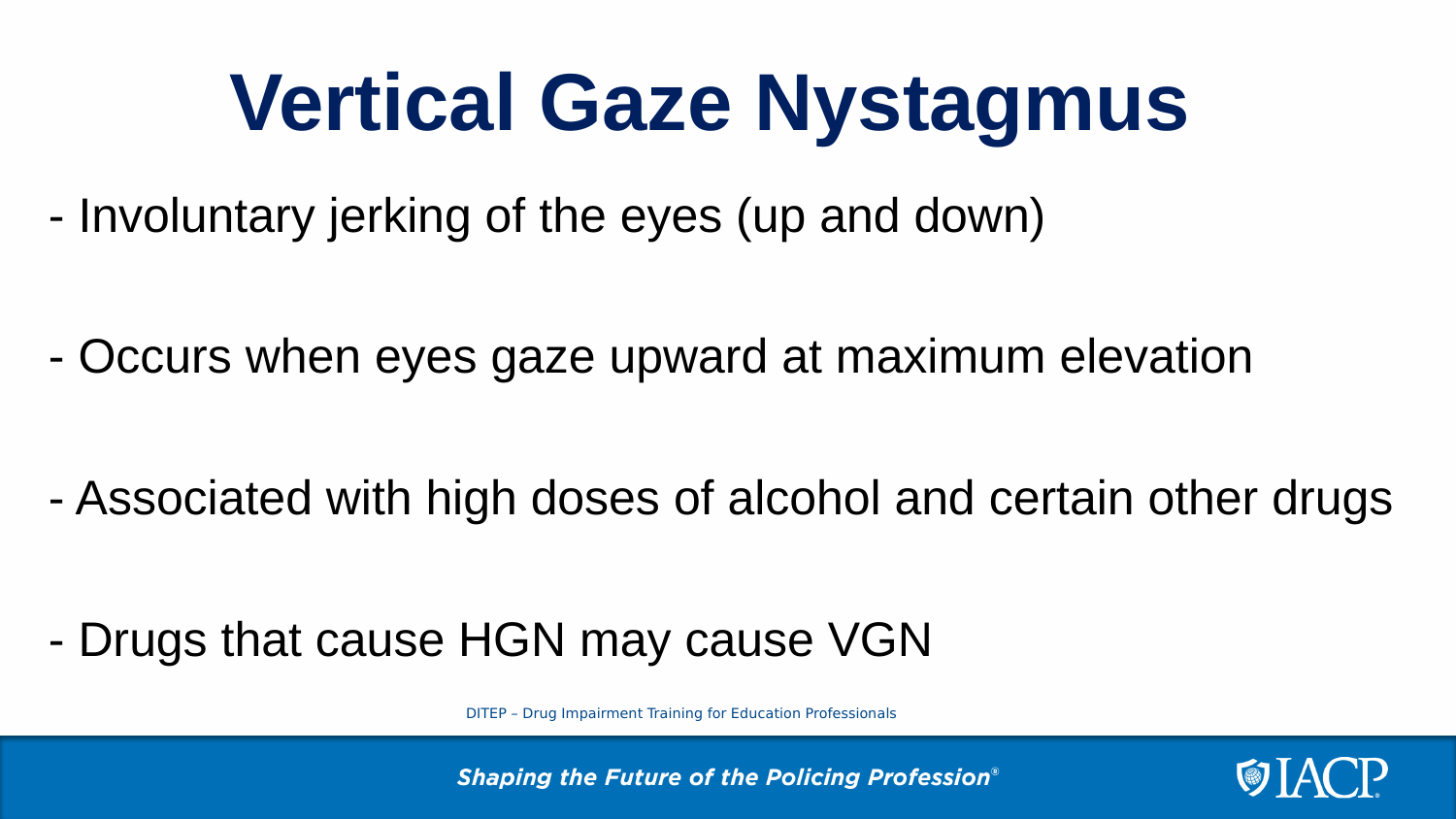

# Vertical Gaze Nystagmus
- Involuntary jerking of the eyes (up and down)

- Occurs when eyes gaze upward at maximum elevation

- Associated with high doses of alcohol and certain other drugs

- Drugs that cause HGN may cause VGN
DITEP – Drug Impairment Training for Education Professionals